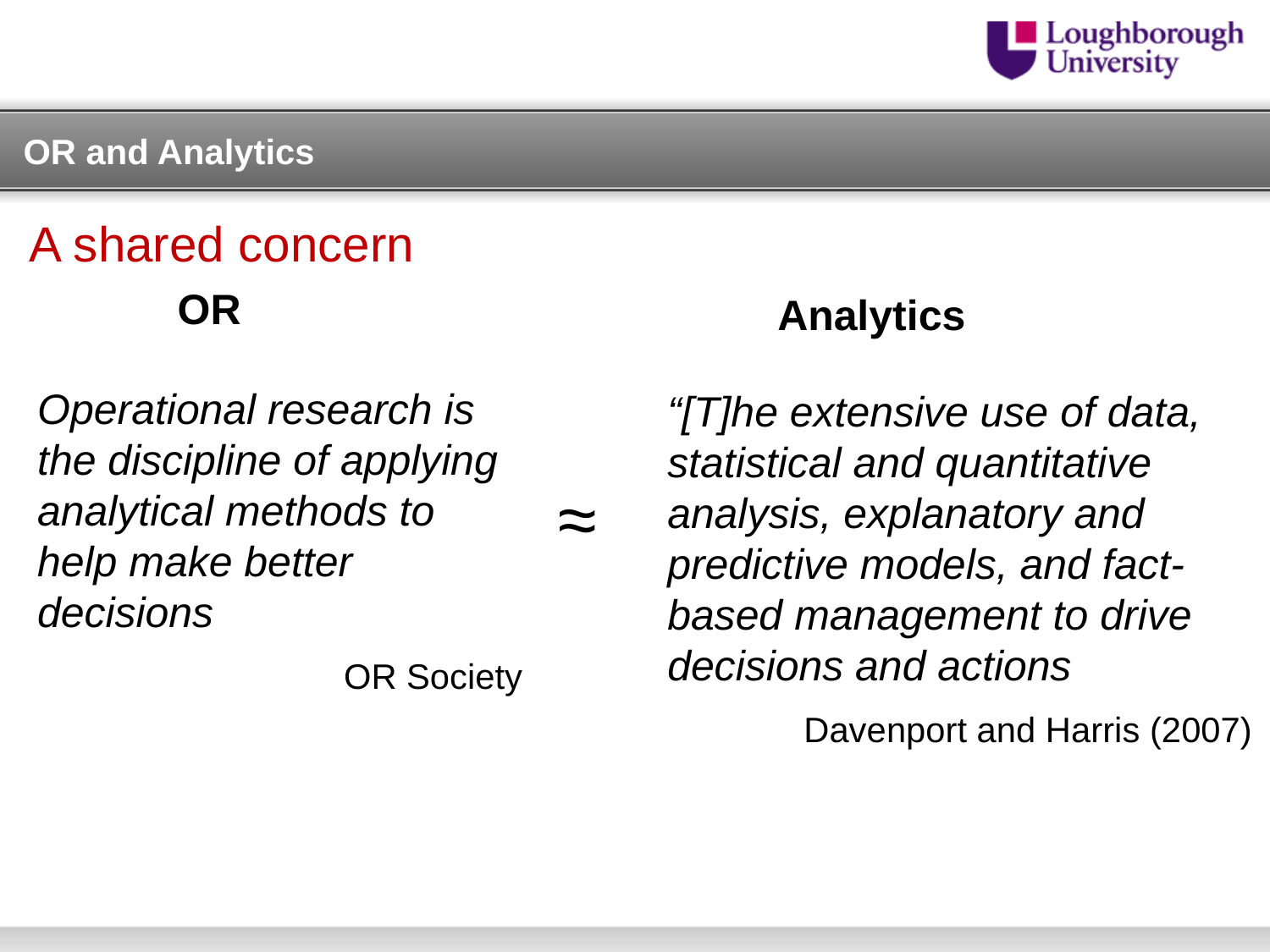

# OR and Analytics
A shared concern
OR
Analytics
Operational research is the discipline of applying analytical methods to help make better decisions
OR Society
“[T]he extensive use of data, statistical and quantitative analysis, explanatory and predictive models, and fact-based management to drive decisions and actions
Davenport and Harris (2007)
≈